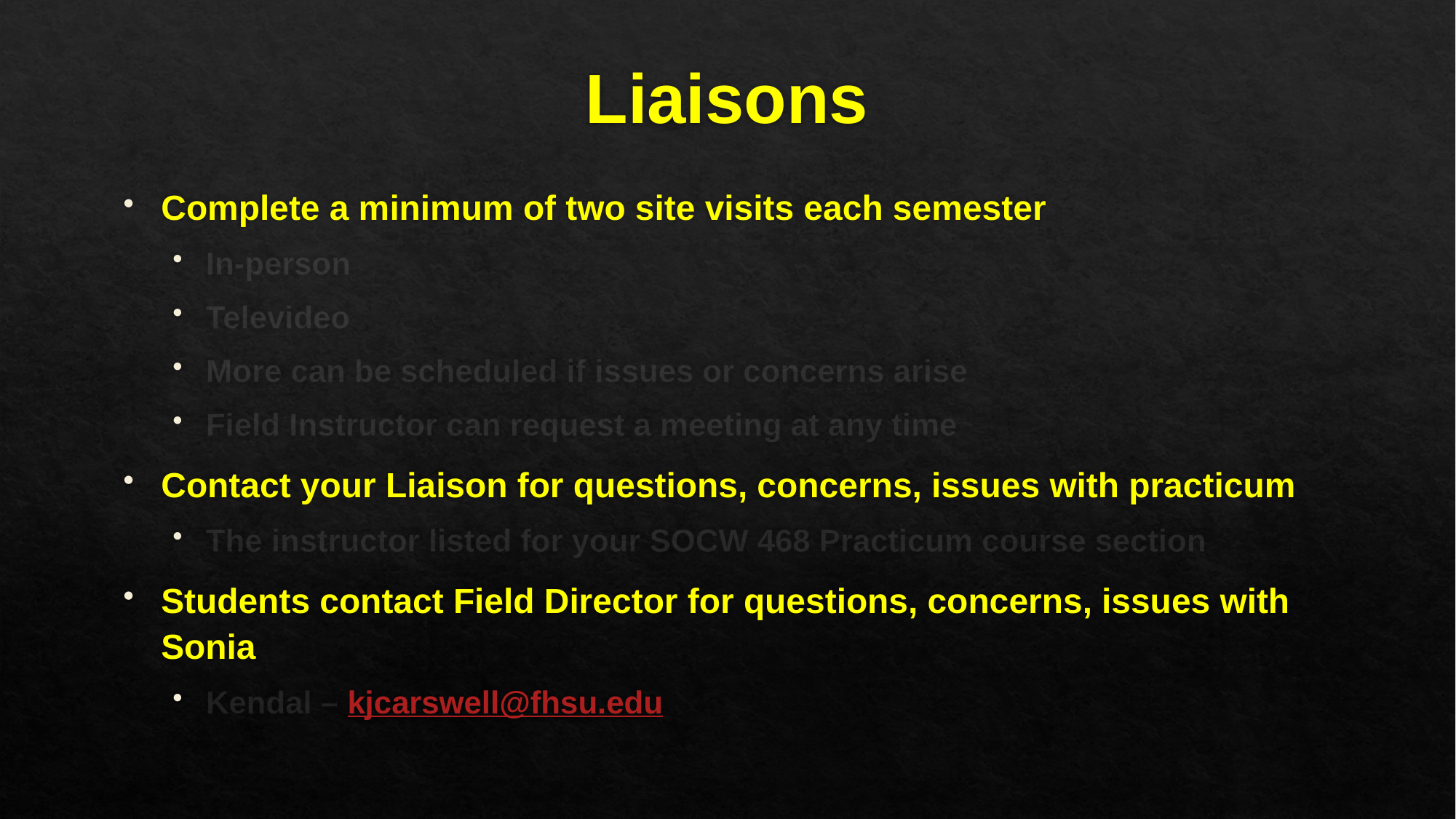

# Liaisons
Complete a minimum of two site visits each semester
In-person
Televideo
More can be scheduled if issues or concerns arise
Field Instructor can request a meeting at any time
Contact your Liaison for questions, concerns, issues with practicum
The instructor listed for your SOCW 468 Practicum course section
Students contact Field Director for questions, concerns, issues with Sonia
Kendal – kjcarswell@fhsu.edu